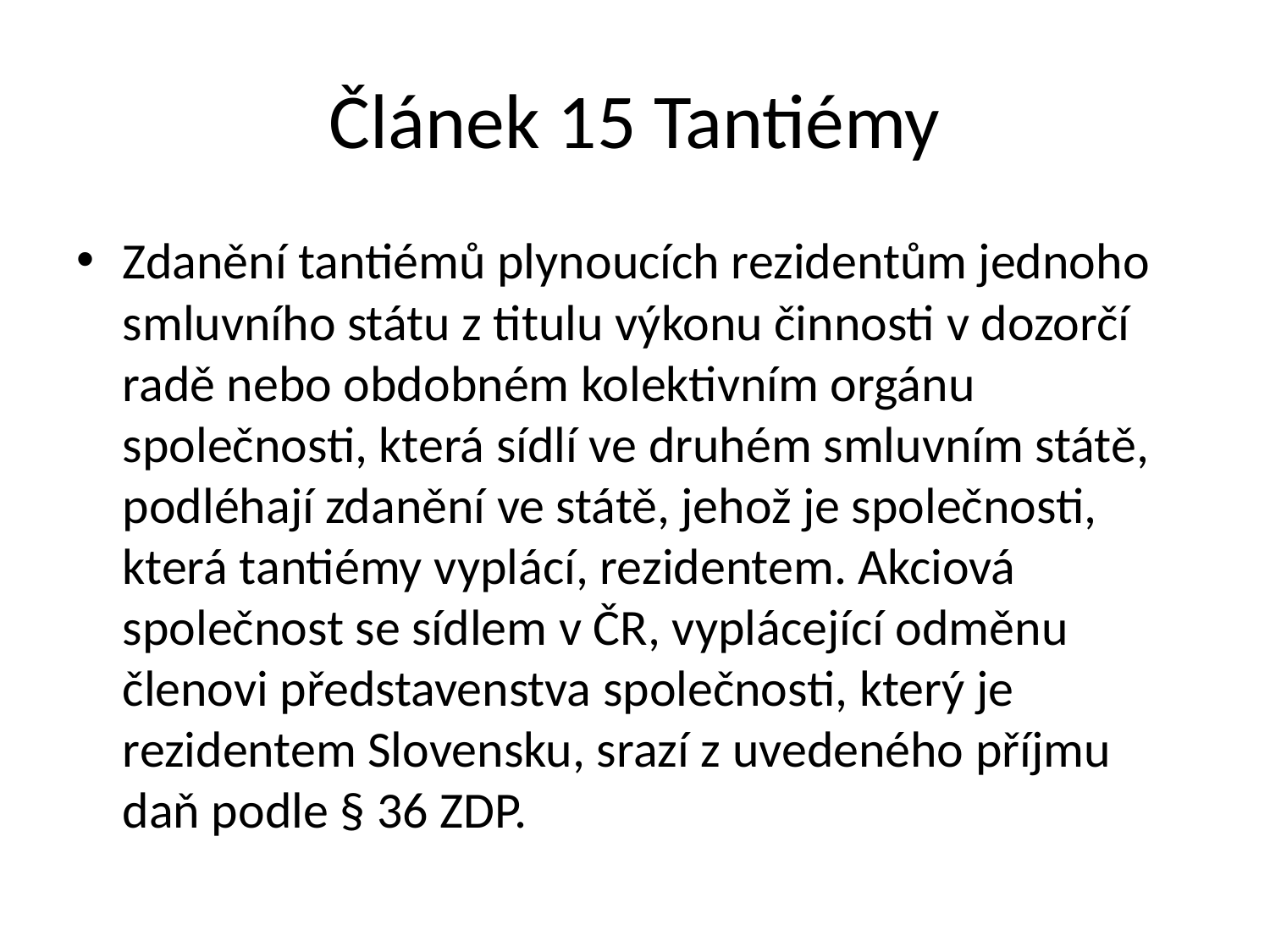

# Článek 15 Tantiémy
Zdanění tantiémů plynoucích rezidentům jednoho smluvního státu z titulu výkonu činnosti v dozorčí radě nebo obdobném kolektivním orgánu společnosti, která sídlí ve druhém smluvním státě, podléhají zdanění ve státě, jehož je společnosti, která tantiémy vyplácí, rezidentem. Akciová společnost se sídlem v ČR, vyplácející odměnu členovi představenstva společnosti, který je rezidentem Slovensku, srazí z uvedeného příjmu daň podle § 36 ZDP.